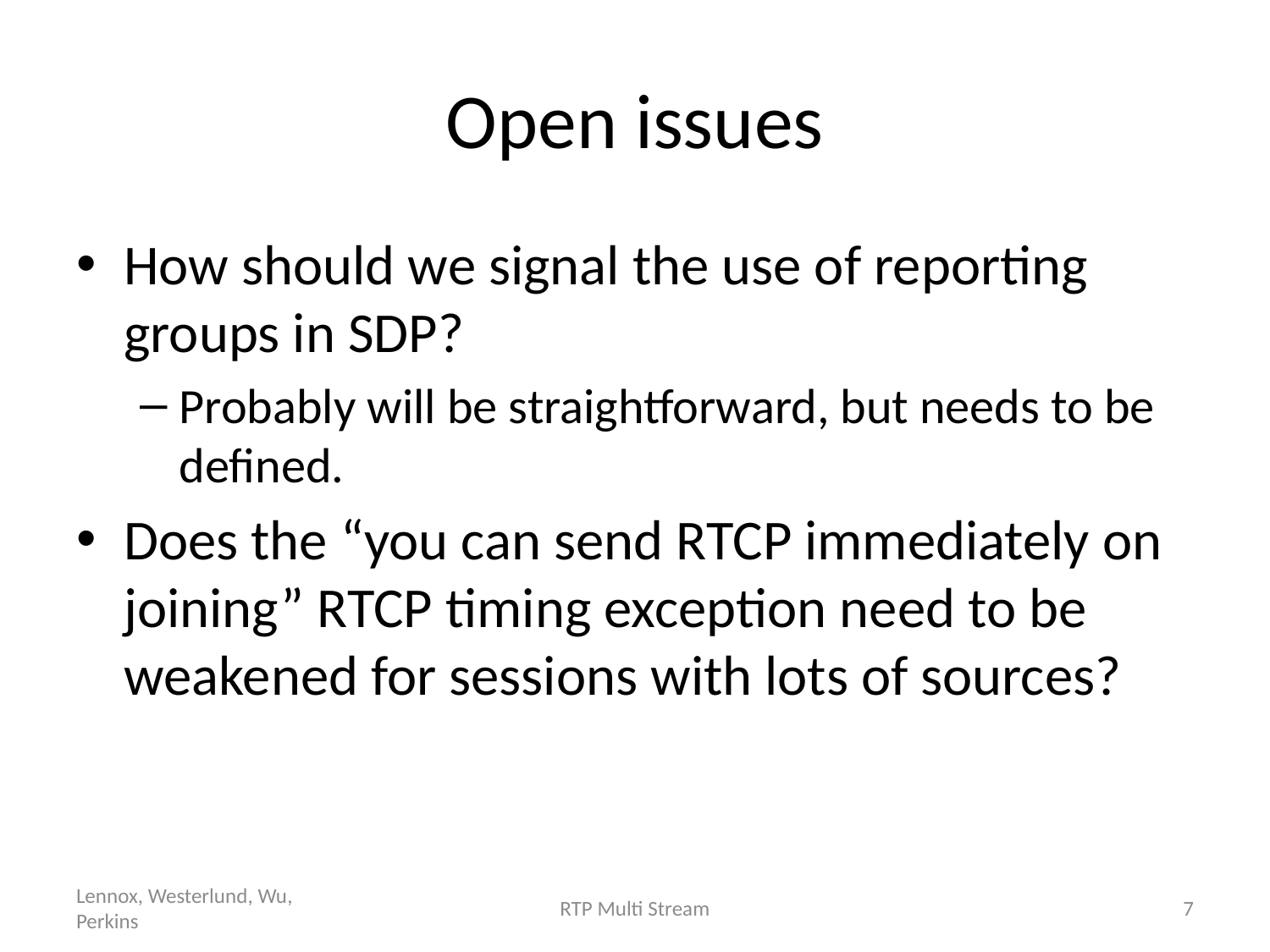

# Open issues
How should we signal the use of reporting groups in SDP?
Probably will be straightforward, but needs to be defined.
Does the “you can send RTCP immediately on joining” RTCP timing exception need to be weakened for sessions with lots of sources?
Lennox, Westerlund, Wu, Perkins
RTP Multi Stream
7